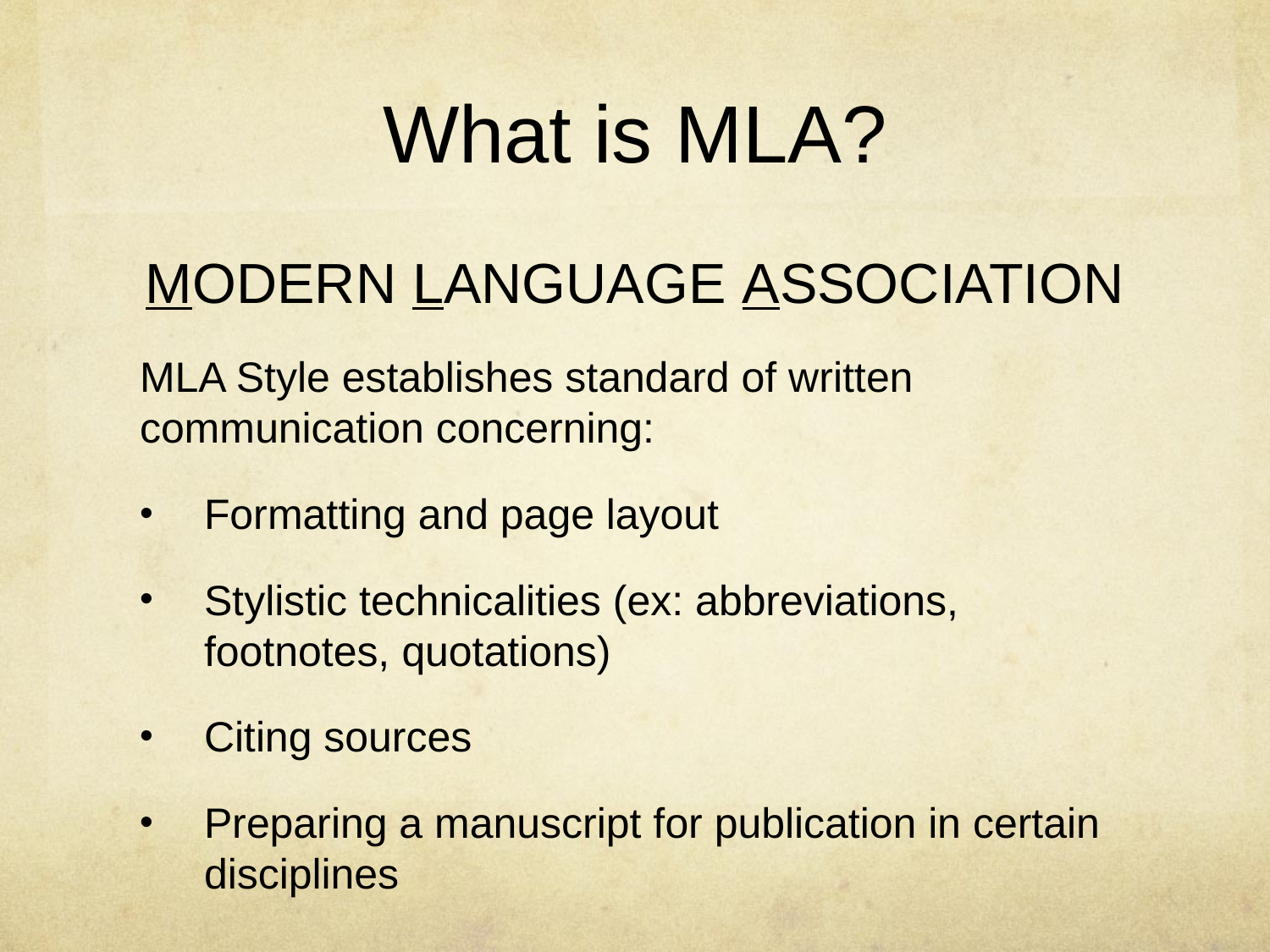

# What is MLA?
MODERN LANGUAGE ASSOCIATION
MLA Style establishes standard of written communication concerning:
Formatting and page layout
Stylistic technicalities (ex: abbreviations, footnotes, quotations)
Citing sources
Preparing a manuscript for publication in certain disciplines